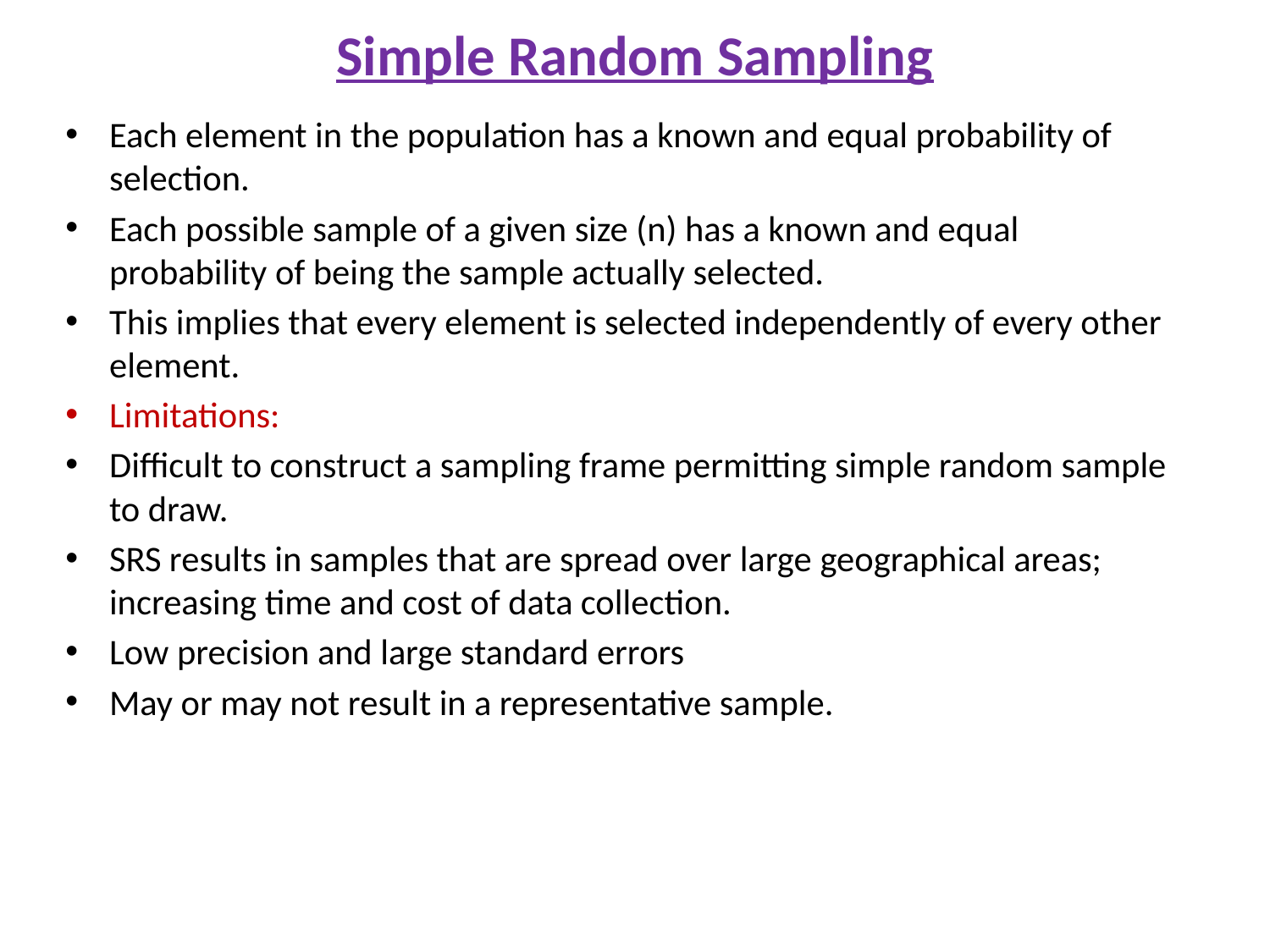

# Simple Random Sampling
Each element in the population has a known and equal probability of selection.
Each possible sample of a given size (n) has a known and equal probability of being the sample actually selected.
This implies that every element is selected independently of every other element.
Limitations:
Difficult to construct a sampling frame permitting simple random sample to draw.
SRS results in samples that are spread over large geographical areas; increasing time and cost of data collection.
Low precision and large standard errors
May or may not result in a representative sample.